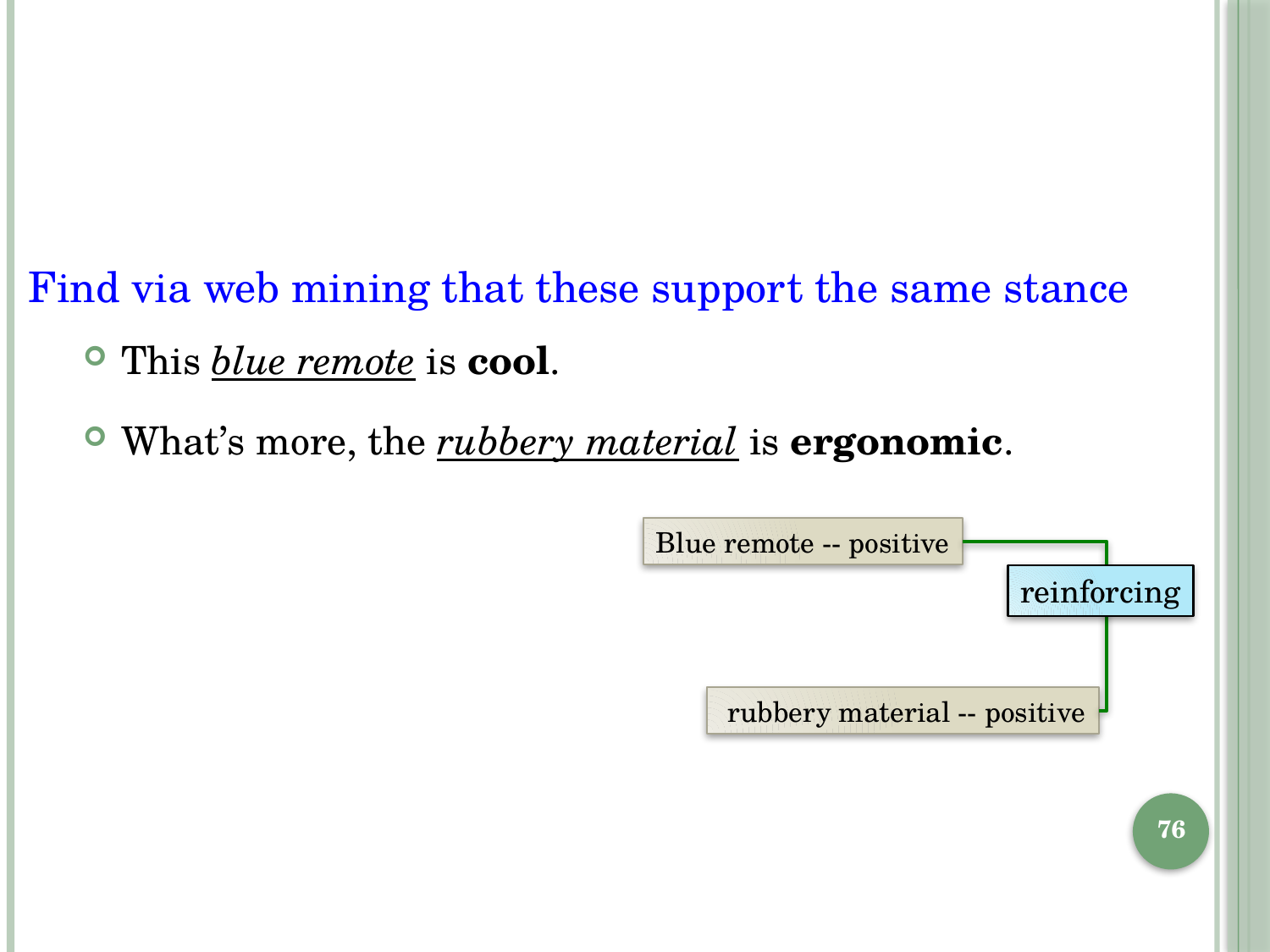

#

This blue remote is cool.
What’s more, the rubbery material is ergonomic.

Find via web mining that these support the same stance
Blue remote -- positive
reinforcing
 rubbery material -- positive
76